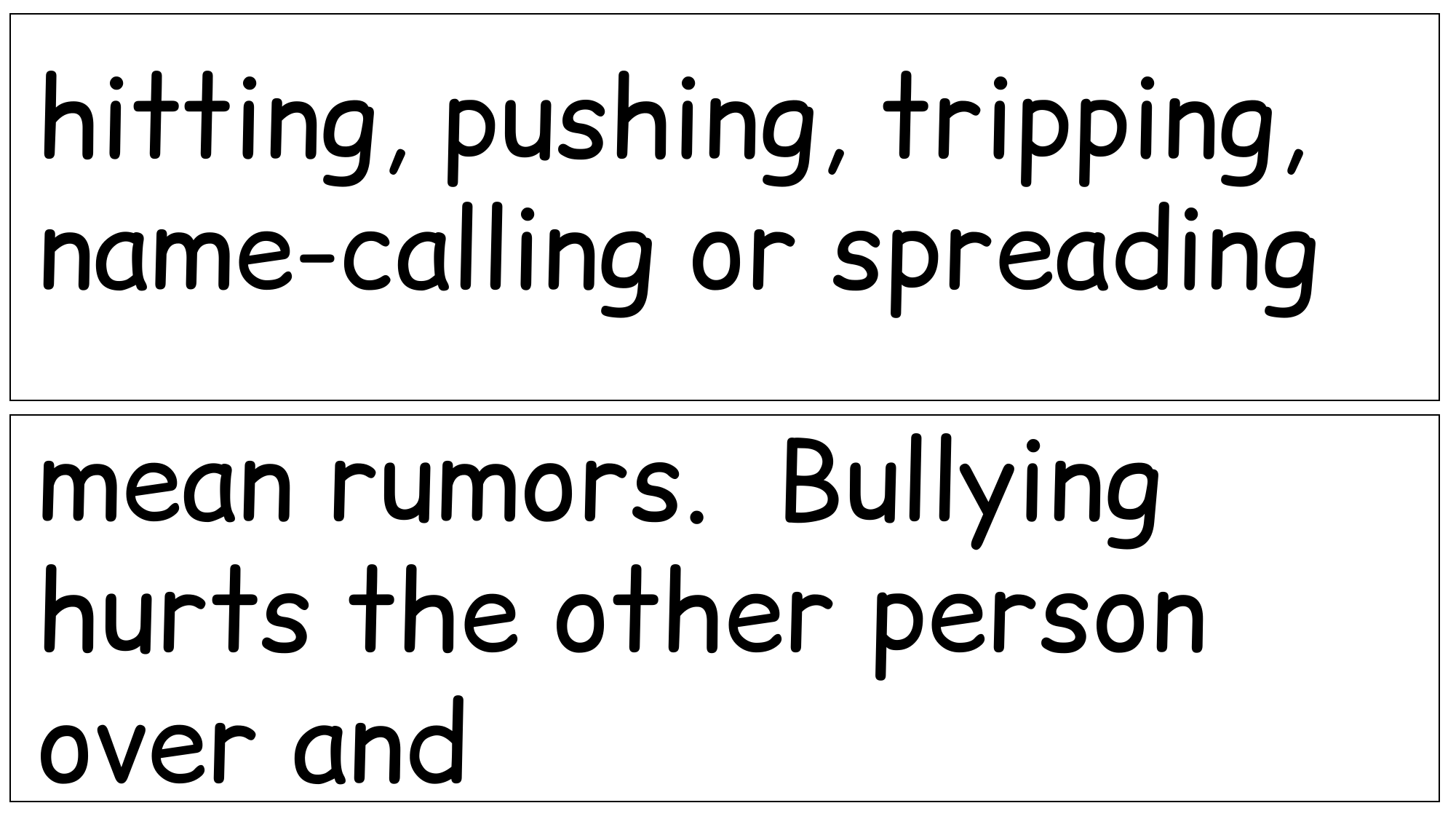

hitting, pushing, tripping, name-calling or spreading
mean rumors.  Bullying hurts the other person over and